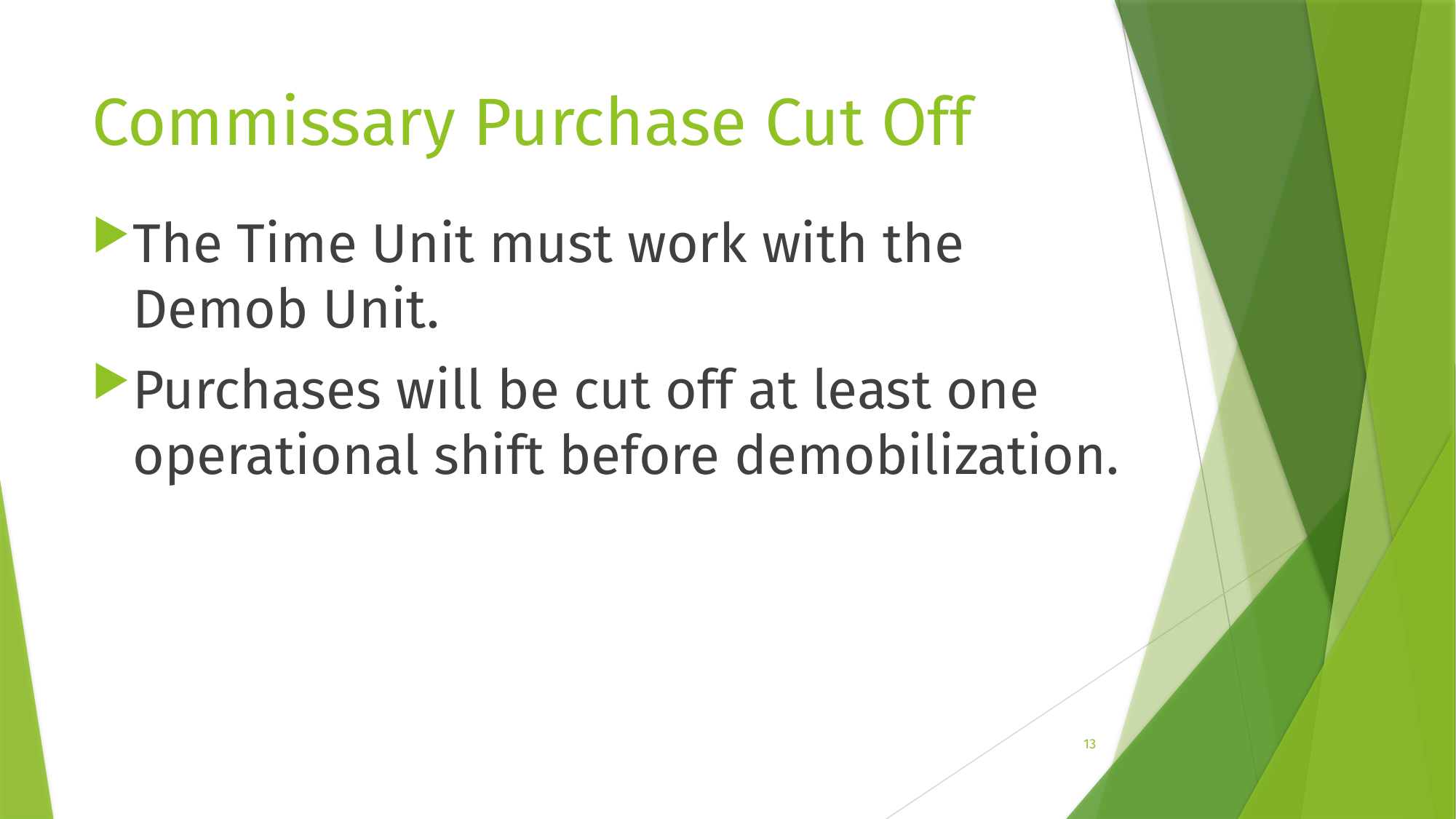

# Commissary Purchase Cut Off
The Time Unit must work with the Demob Unit.
Purchases will be cut off at least one operational shift before demobilization.

13